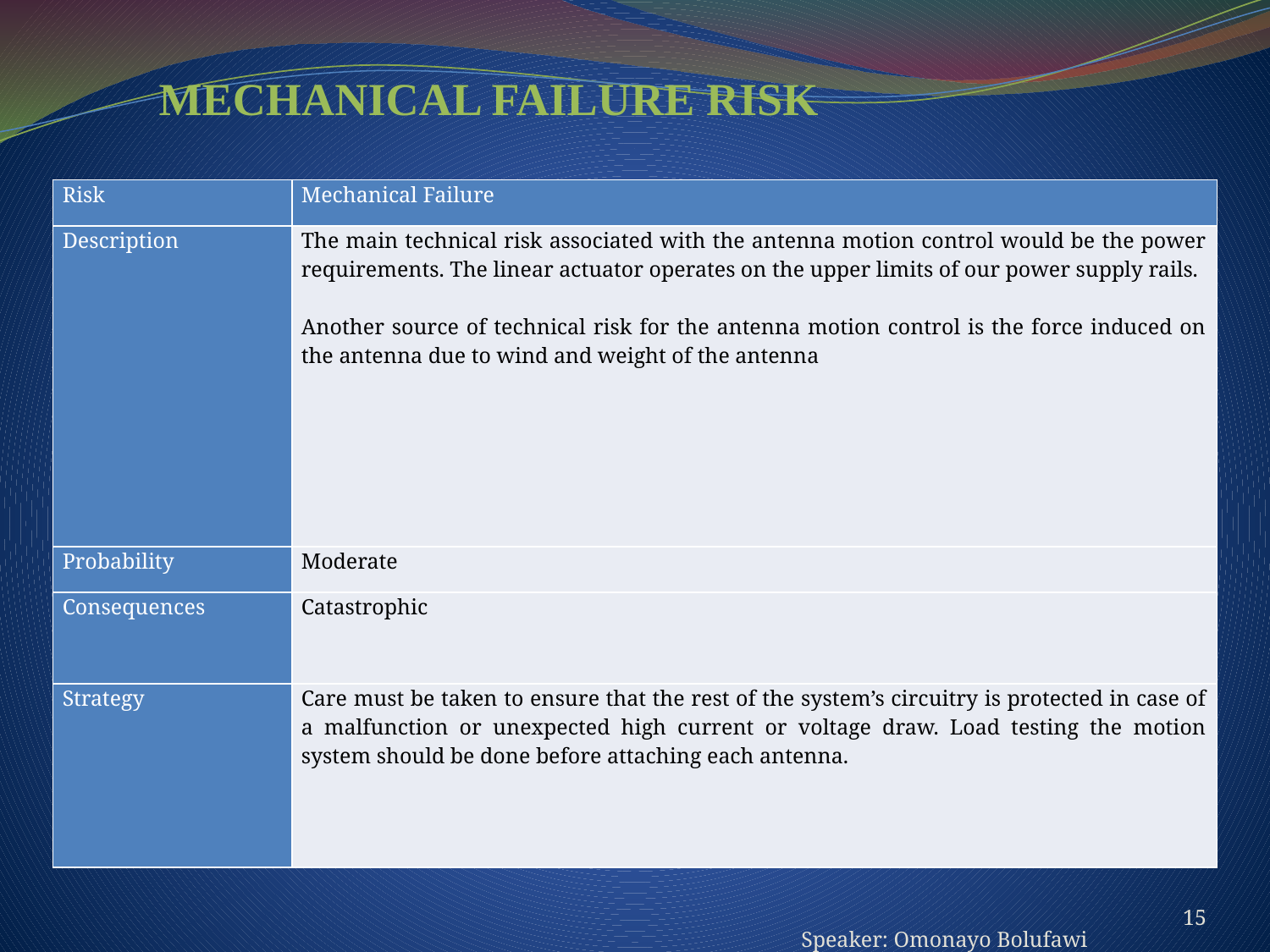

MECHANICAL FAILURE RISK

| Risk | Mechanical Failure |
| --- | --- |
| Description | The main technical risk associated with the antenna motion control would be the power requirements. The linear actuator operates on the upper limits of our power supply rails.   Another source of technical risk for the antenna motion control is the force induced on the antenna due to wind and weight of the antenna |
| Probability | Moderate |
| Consequences | Catastrophic |
| Strategy | Care must be taken to ensure that the rest of the system’s circuitry is protected in case of a malfunction or unexpected high current or voltage draw. Load testing the motion system should be done before attaching each antenna. |
15
Speaker: Omonayo Bolufawi